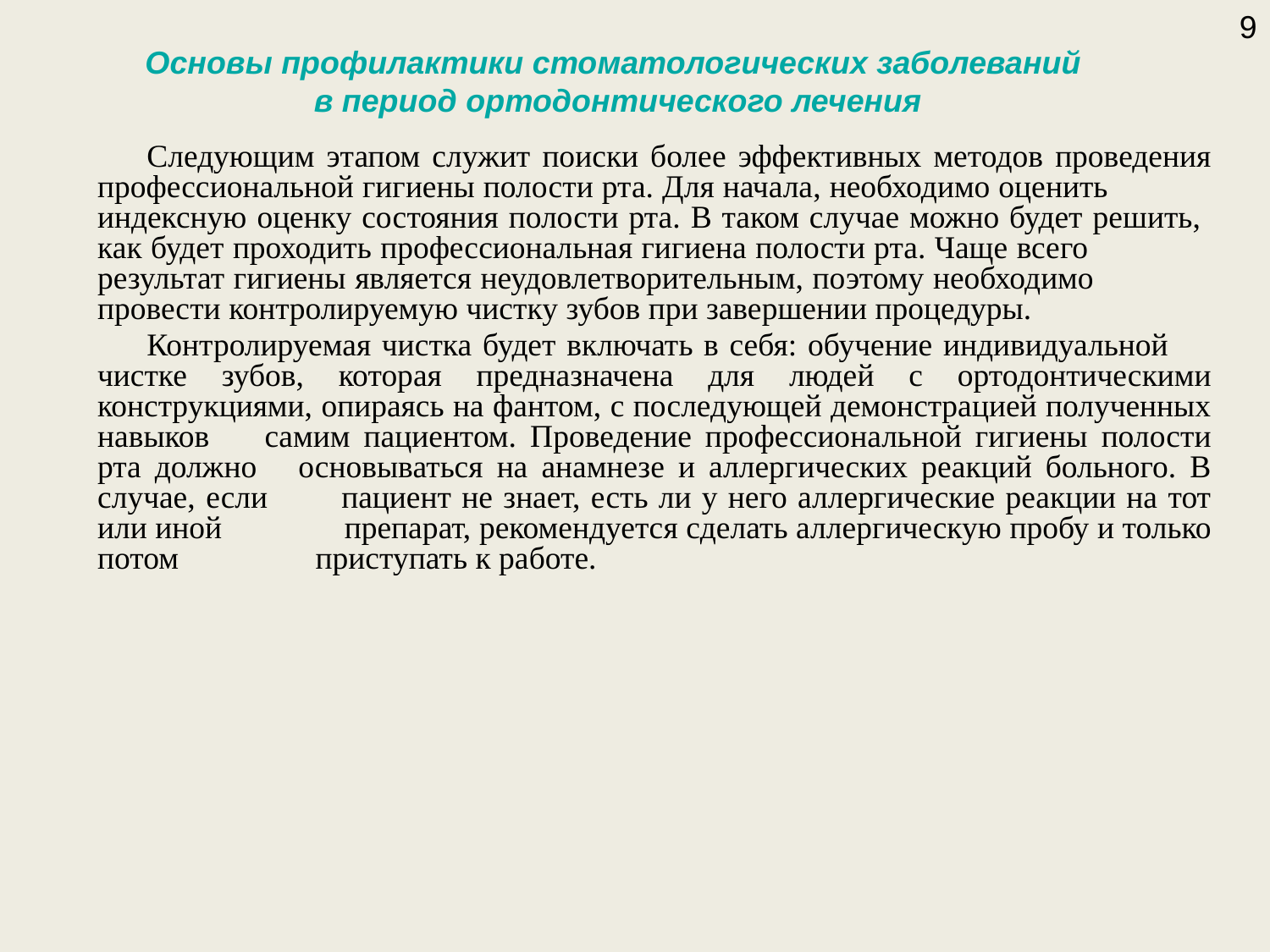

9
Основы профилактики стоматологических заболеваний
в период ортодонтического лечения
Следующим этапом служит поиски более эффективных методов проведения профессиональной гигиены полости рта. Для начала, необходимо оценить             индексную оценку состояния полости рта. В таком случае можно будет решить,  как будет проходить профессиональная гигиена полости рта. Чаще всего               результат гигиены является неудовлетворительным, поэтому необходимо              провести контролируемую чистку зубов при завершении процедуры.
Контролируемая чистка будет включать в себя: обучение индивидуальной     чистке зубов, которая предназначена для людей с ортодонтическими конструкциями, опираясь на фантом, с последующей демонстрацией полученных навыков    самим пациентом. Проведение профессиональной гигиены полости рта должно   основываться на анамнезе и аллергических реакций больного. В случае, если       пациент не знает, есть ли у него аллергические реакции на тот или иной               препарат, рекомендуется сделать аллергическую пробу и только потом                 приступать к работе.